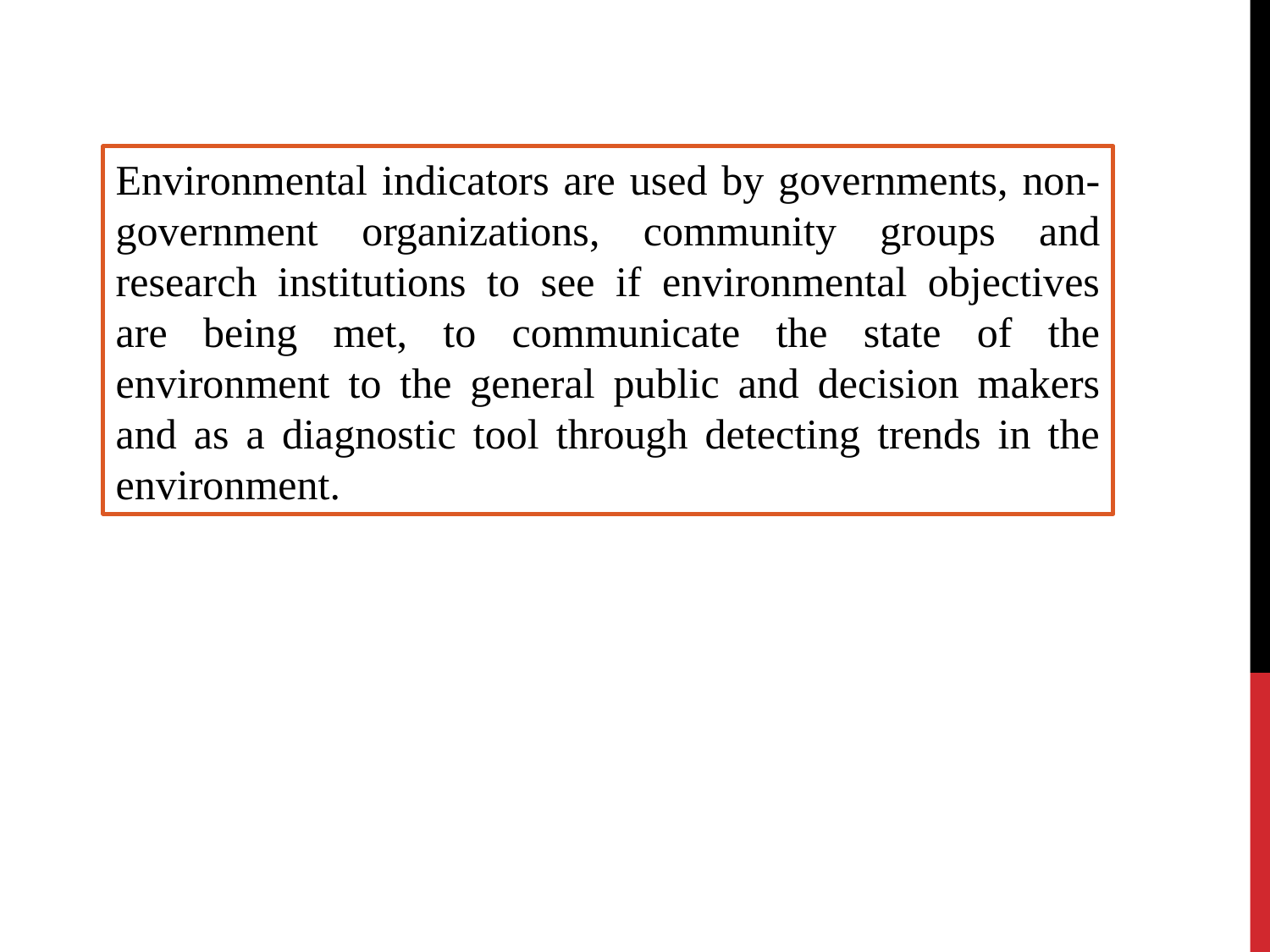

Environmental indicators are used by governments, non-government organizations, community groups and research institutions to see if environmental objectives are being met, to communicate the state of the environment to the general public and decision makers and as a diagnostic tool through detecting trends in the environment.